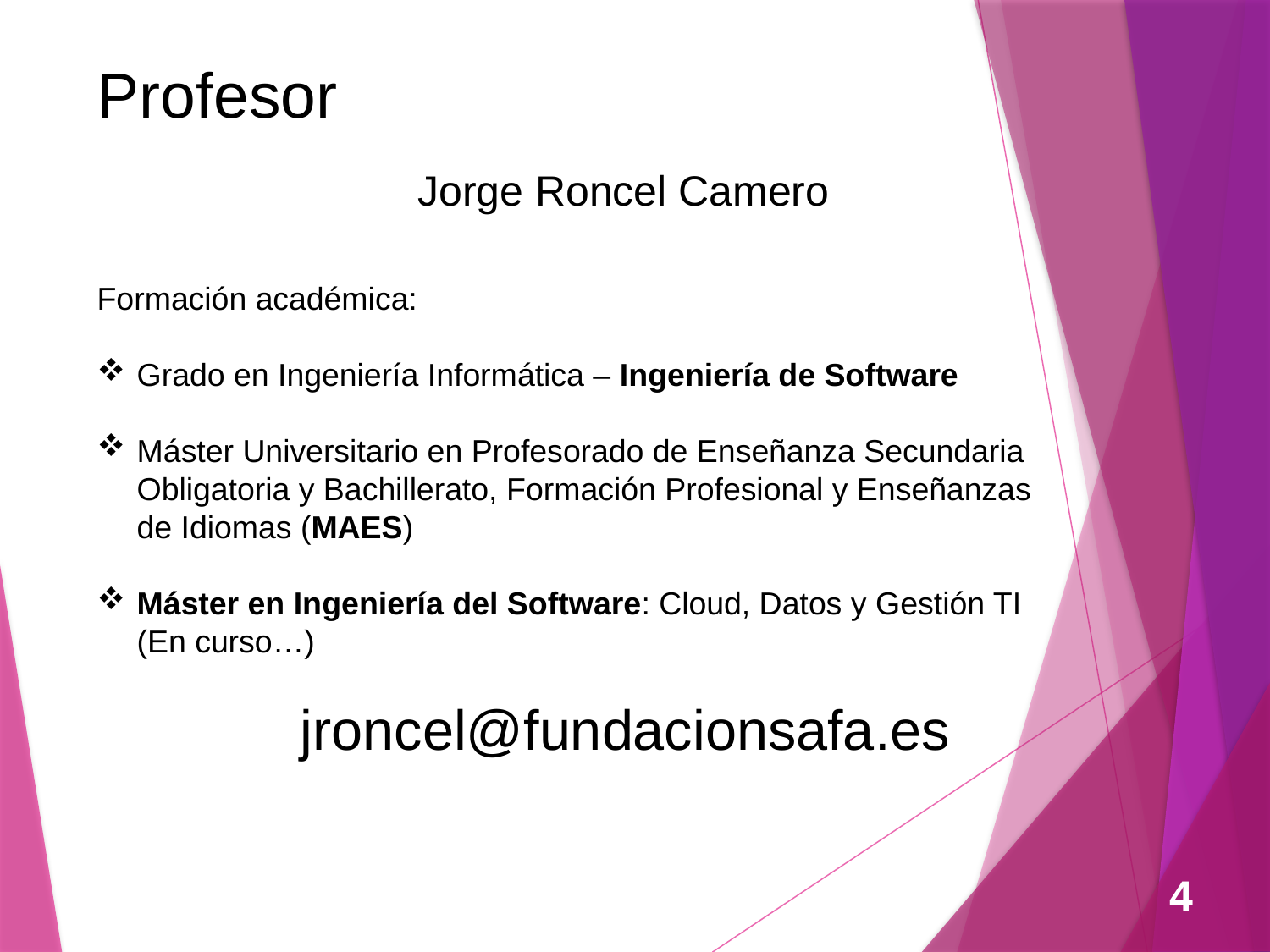

# Profesor
Jorge Roncel Camero
Formación académica:

Grado en Ingeniería Informática – Ingeniería de Software

Máster Universitario en Profesorado de Enseñanza Secundaria Obligatoria y Bachillerato, Formación Profesional y Enseñanzas de Idiomas (MAES)

Máster en Ingeniería del Software: Cloud, Datos y Gestión TI (En curso…)
jroncel@fundacionsafa.es
4